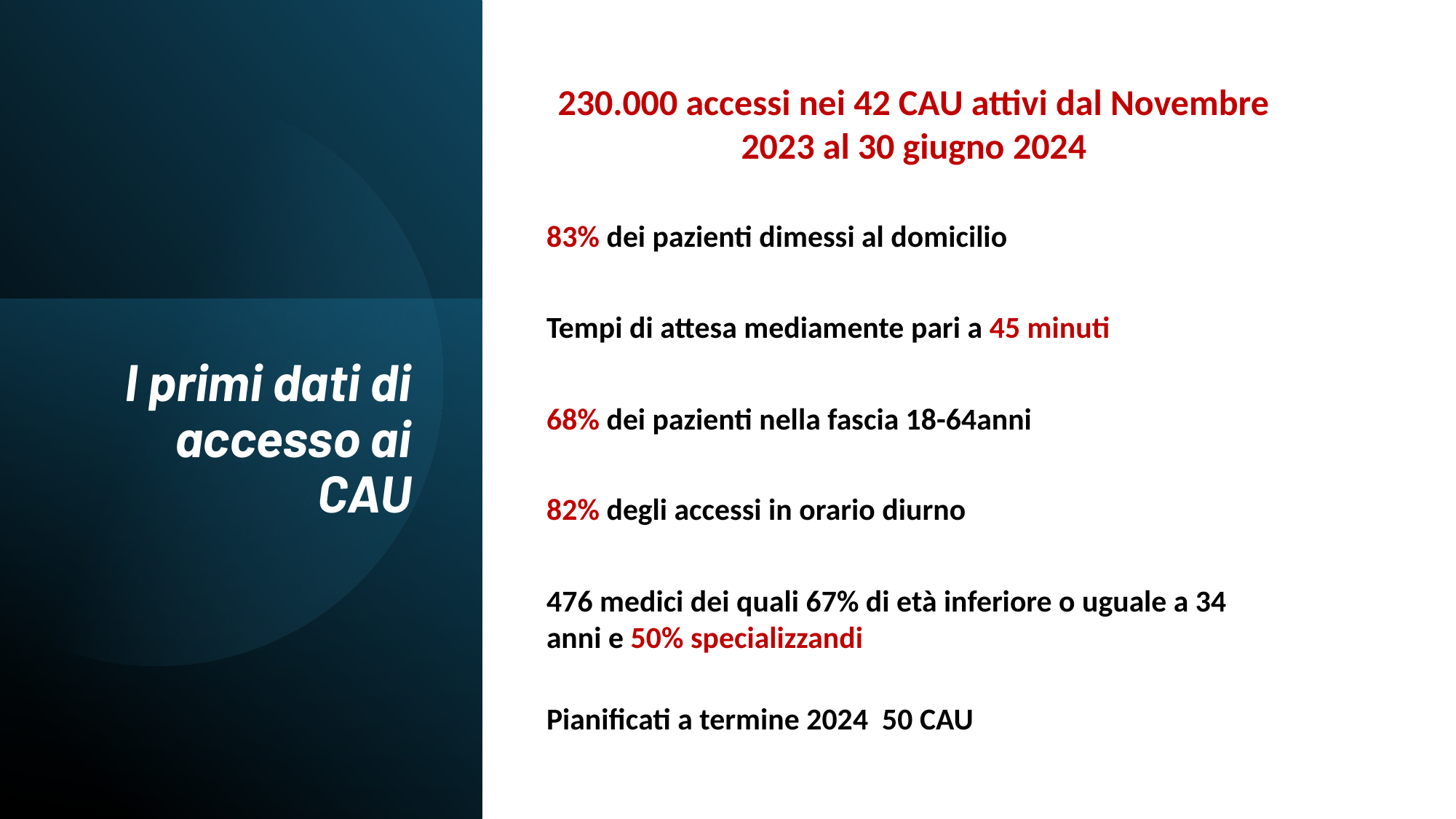

230.000 accessi nei 42 CAU attivi dal Novembre 2023 al 30 giugno 2024

83% dei pazienti dimessi al domicilio

Tempi di attesa mediamente pari a 45 minuti

68% dei pazienti nella fascia 18-64anni

82% degli accessi in orario diurno

476 medici dei quali 67% di età inferiore o uguale a 34 anni e 50% specializzandi
Pianificati a termine 2024  50 CAU

I primi dati di accesso ai CAU
16